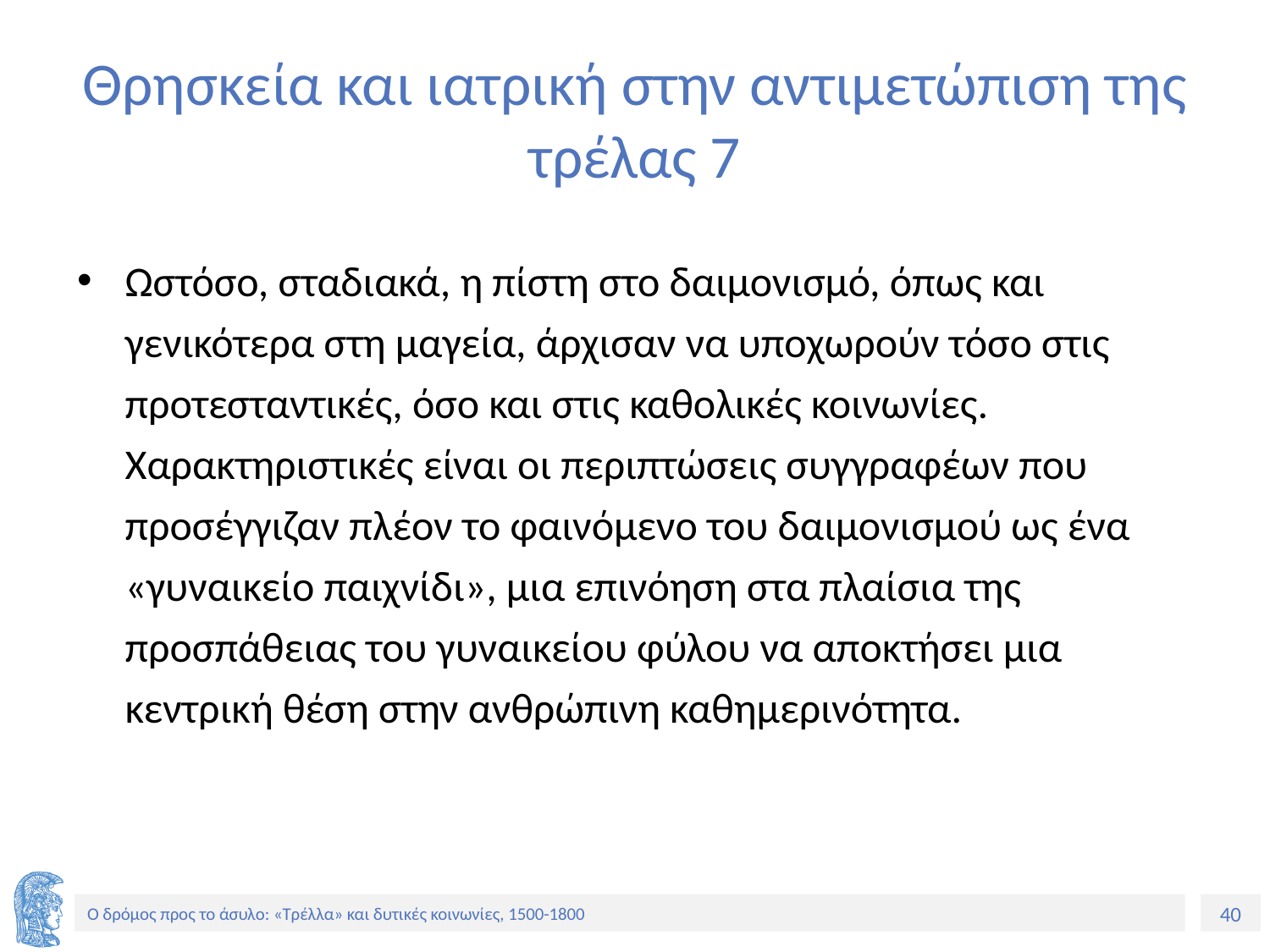

# Θρησκεία και ιατρική στην αντιμετώπιση της τρέλας 7
Ωστόσο, σταδιακά, η πίστη στο δαιμονισμό, όπως και γενικότερα στη μαγεία, άρχισαν να υποχωρούν τόσο στις προτεσταντικές, όσο και στις καθολικές κοινωνίες. Χαρακτηριστικές είναι οι περιπτώσεις συγγραφέων που προσέγγιζαν πλέον το φαινόμενο του δαιμονισμού ως ένα «γυναικείο παιχνίδι», μια επινόηση στα πλαίσια της προσπάθειας του γυναικείου φύλου να αποκτήσει μια κεντρική θέση στην ανθρώπινη καθημερινότητα.